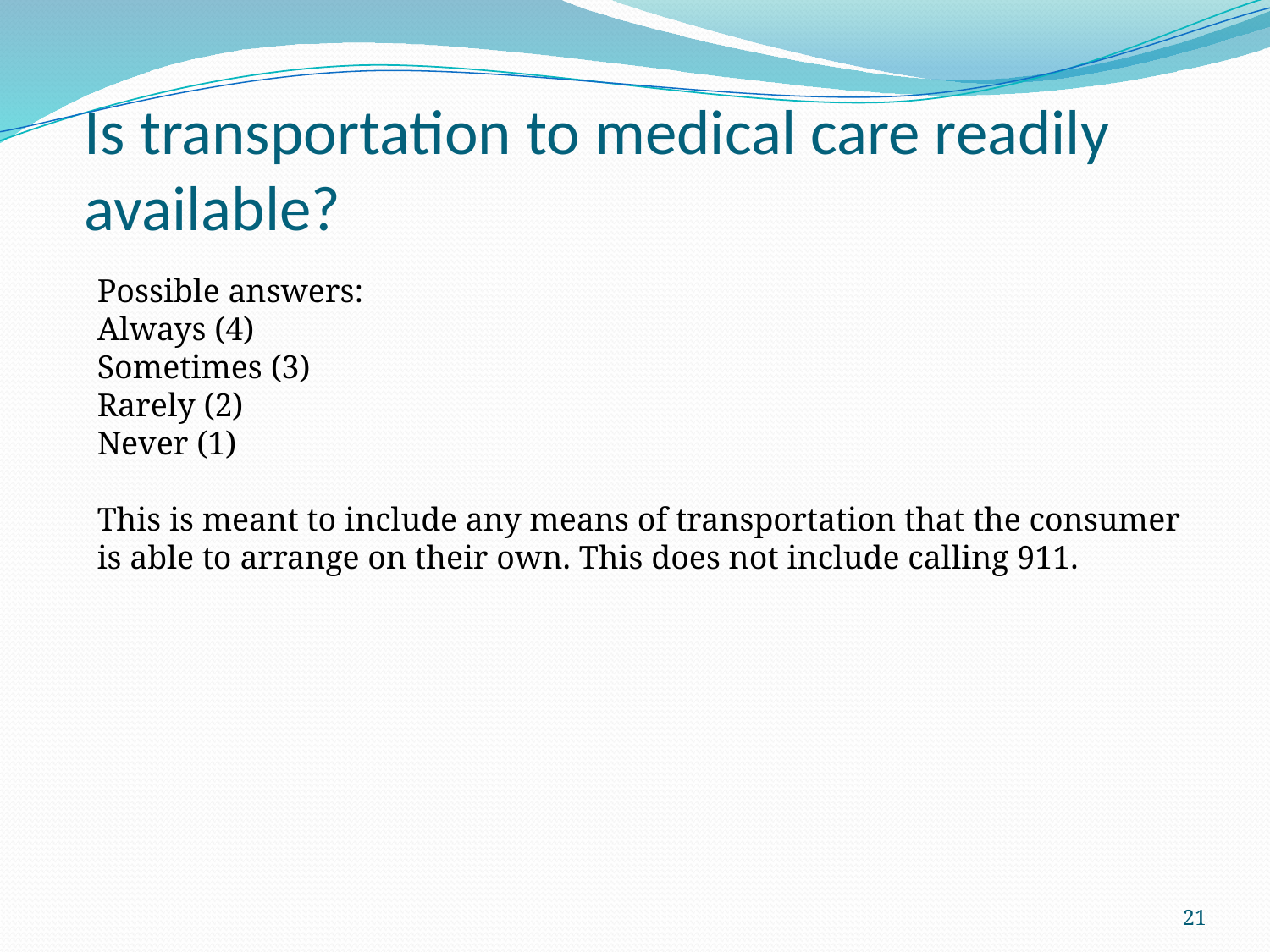

# Is transportation to medical care readily available?
Possible answers:
Always (4)
Sometimes (3)
Rarely (2)
Never (1)

This is meant to include any means of transportation that the consumer is able to arrange on their own. This does not include calling 911.

21